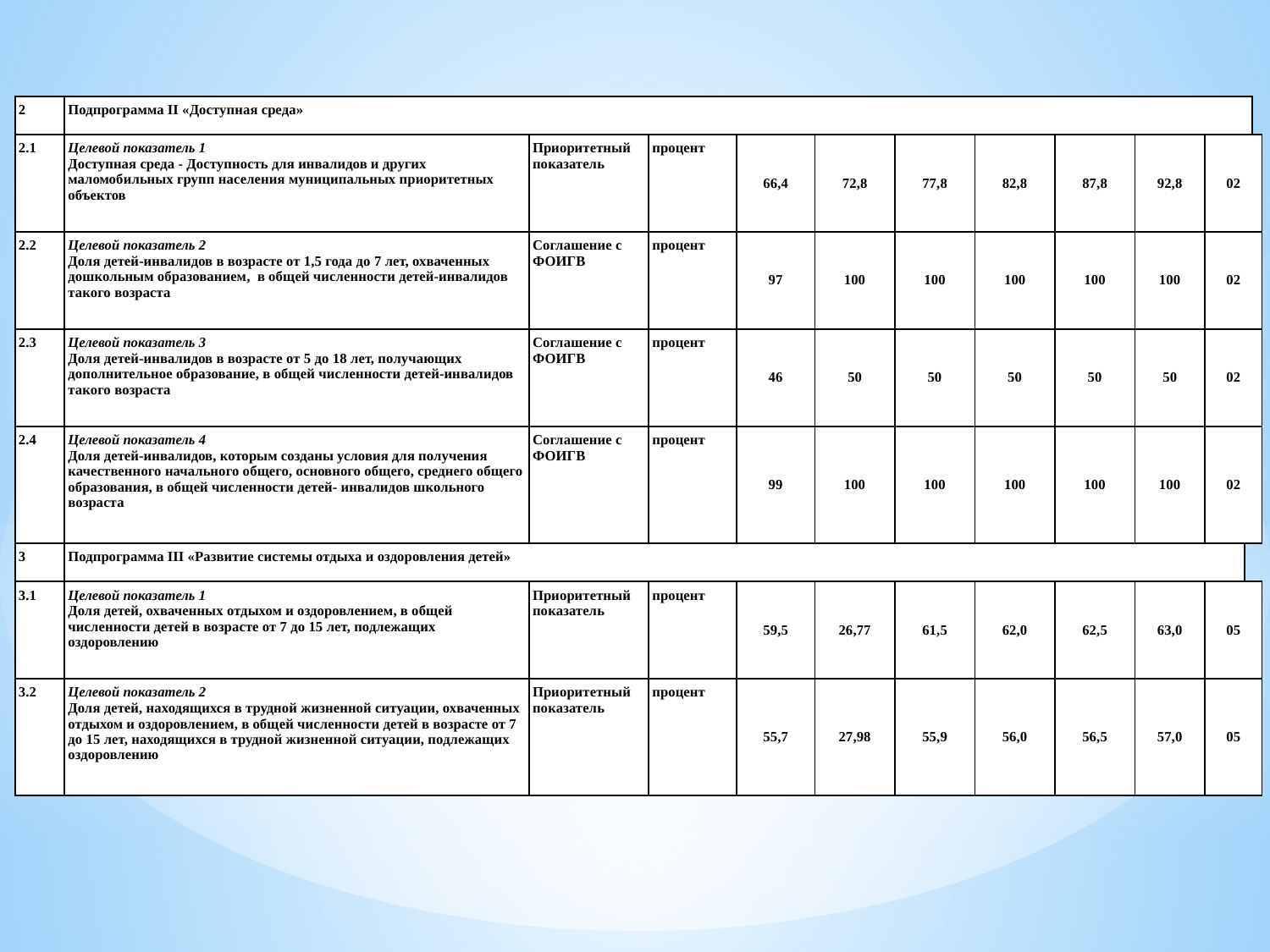

| 2 | Подпрограмма II «Доступная среда» |  |  |  |  |  |  |  |  |  |  |  |
| --- | --- | --- | --- | --- | --- | --- | --- | --- | --- | --- | --- | --- |
| 2.1 | Целевой показатель 1 Доступная среда - Доступность для инвалидов и других маломобильных групп населения муниципальных приоритетных объектов | Приоритетный показатель | процент | 66,4 | 72,8 | 77,8 | 82,8 | 87,8 | 92,8 | 02 |  |  |
| 2.2 | Целевой показатель 2 Доля детей-инвалидов в возрасте от 1,5 года до 7 лет, охваченных дошкольным образованием, в общей численности детей-инвалидов такого возраста | Соглашение с ФОИГВ | процент | 97 | 100 | 100 | 100 | 100 | 100 | 02 |  |  |
| 2.3 | Целевой показатель 3 Доля детей-инвалидов в возрасте от 5 до 18 лет, получающих дополнительное образование, в общей численности детей-инвалидов такого возраста | Соглашение с ФОИГВ | процент | 46 | 50 | 50 | 50 | 50 | 50 | 02 |  |  |
| 2.4 | Целевой показатель 4 Доля детей-инвалидов, которым созданы условия для получения качественного начального общего, основного общего, среднего общего образования, в общей численности детей- инвалидов школьного возраста | Соглашение с ФОИГВ | процент | 99 | 100 | 100 | 100 | 100 | 100 | 02 |  |  |
| 3 | Подпрограмма III «Развитие системы отдыха и оздоровления детей» |  |  |  |  |  |  |  |  |  |  |  |
| 3.1 | Целевой показатель 1 Доля детей, охваченных отдыхом и оздоровлением, в общей численности детей в возрасте от 7 до 15 лет, подлежащих оздоровлению | Приоритетный показатель | процент | 59,5 | 26,77 | 61,5 | 62,0 | 62,5 | 63,0 | 05 |  |  |
| 3.2 | Целевой показатель 2 Доля детей, находящихся в трудной жизненной ситуации, охваченных отдыхом и оздоровлением, в общей численности детей в возрасте от 7 до 15 лет, находящихся в трудной жизненной ситуации, подлежащих оздоровлению | Приоритетный показатель | процент | 55,7 | 27,98 | 55,9 | 56,0 | 56,5 | 57,0 | 05 |  |  |